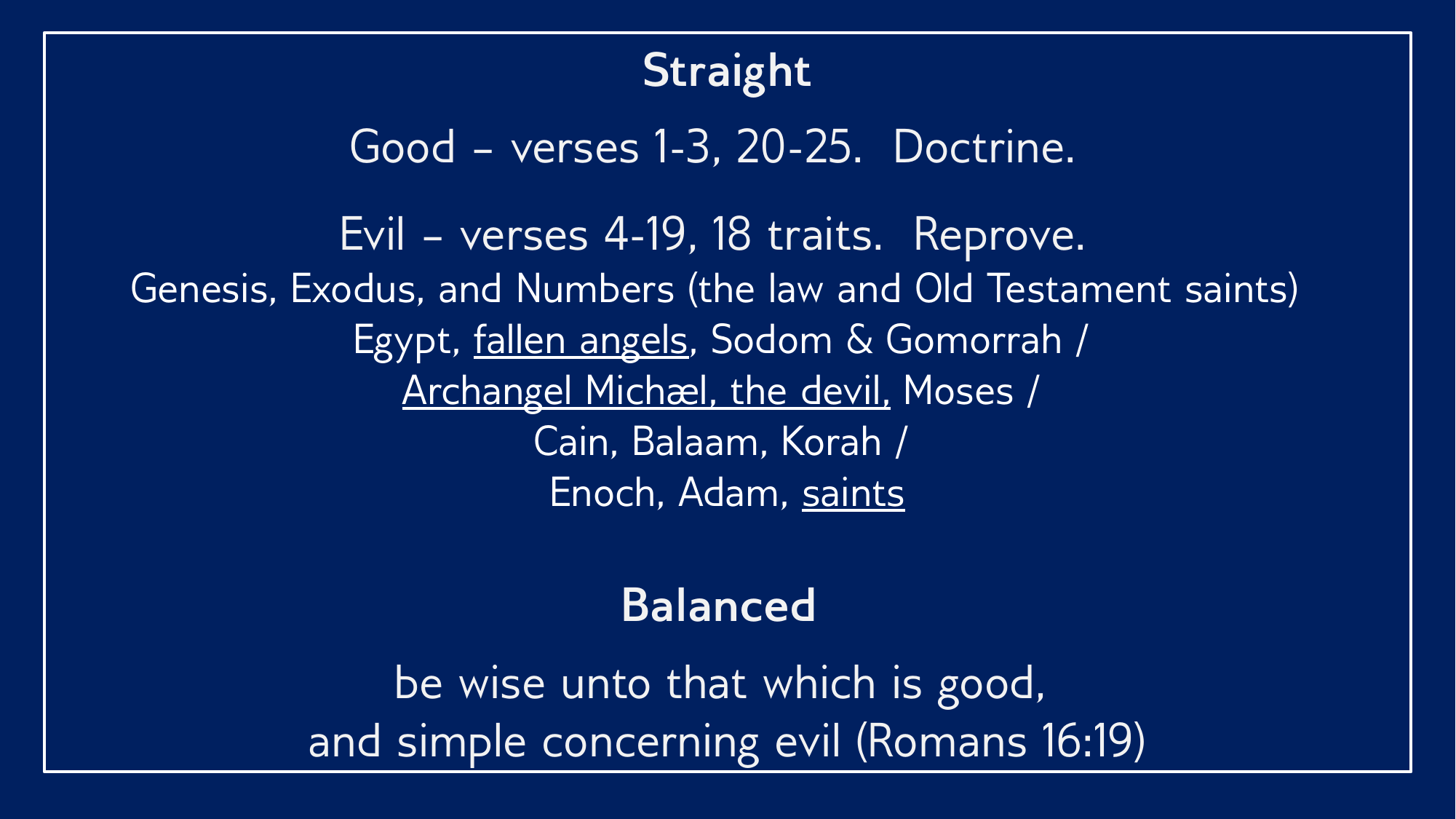

Straight

Good – verses 1-3, 20-25.  Doctrine.

Evil – verses 4-19, 18 traits.  Reprove.
Genesis, Exodus, and Numbers (the law and Old Testament saints)
Egypt, fallen angels, Sodom & Gomorrah /
Archangel Michael, the devil, Moses /
Cain, Balaam, Korah /
Enoch, Adam, saints

Balanced

be wise unto that which is good,
and simple concerning evil (Romans 16:19)